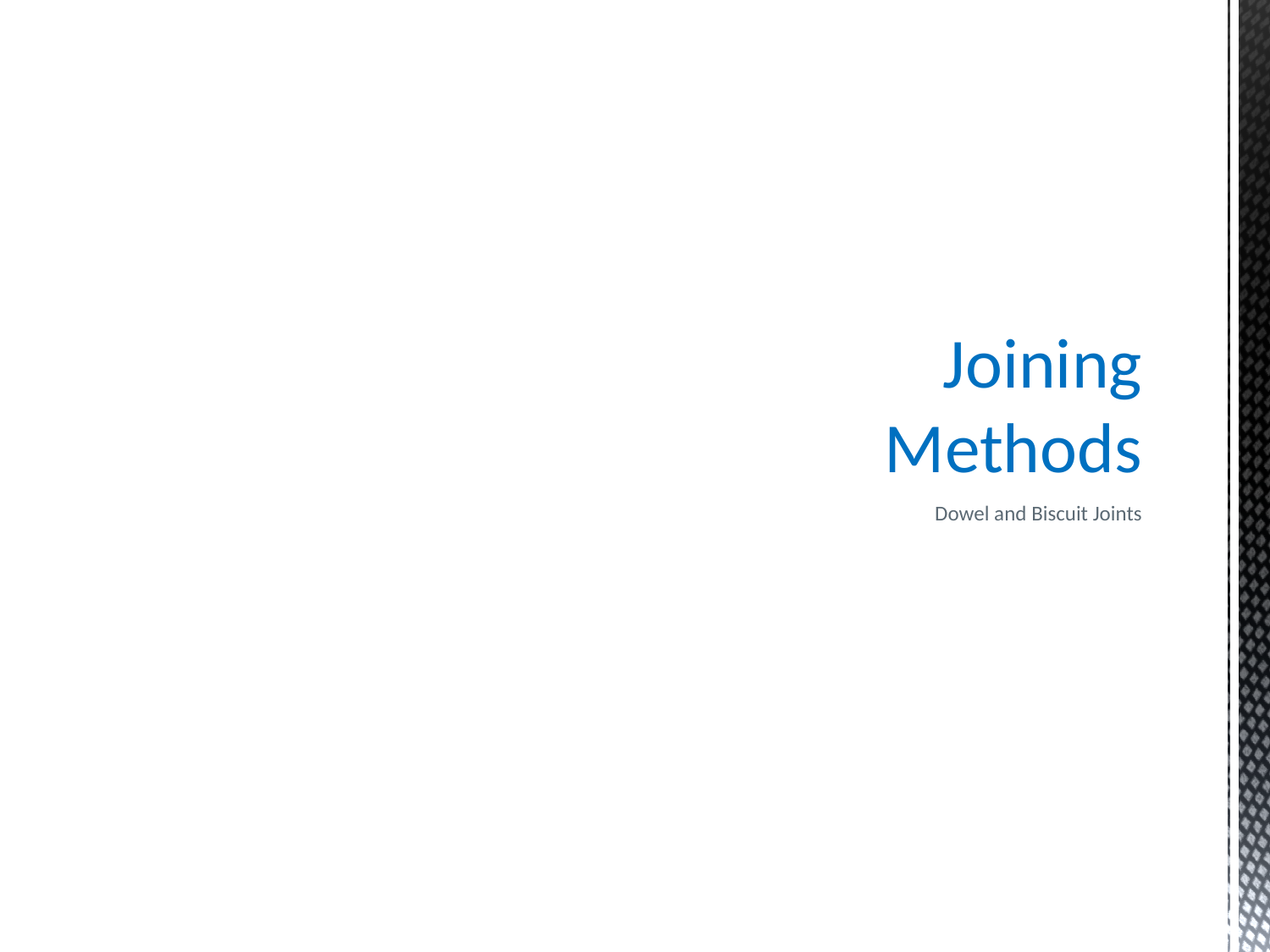

# Joining Methods
Dowel and Biscuit Joints